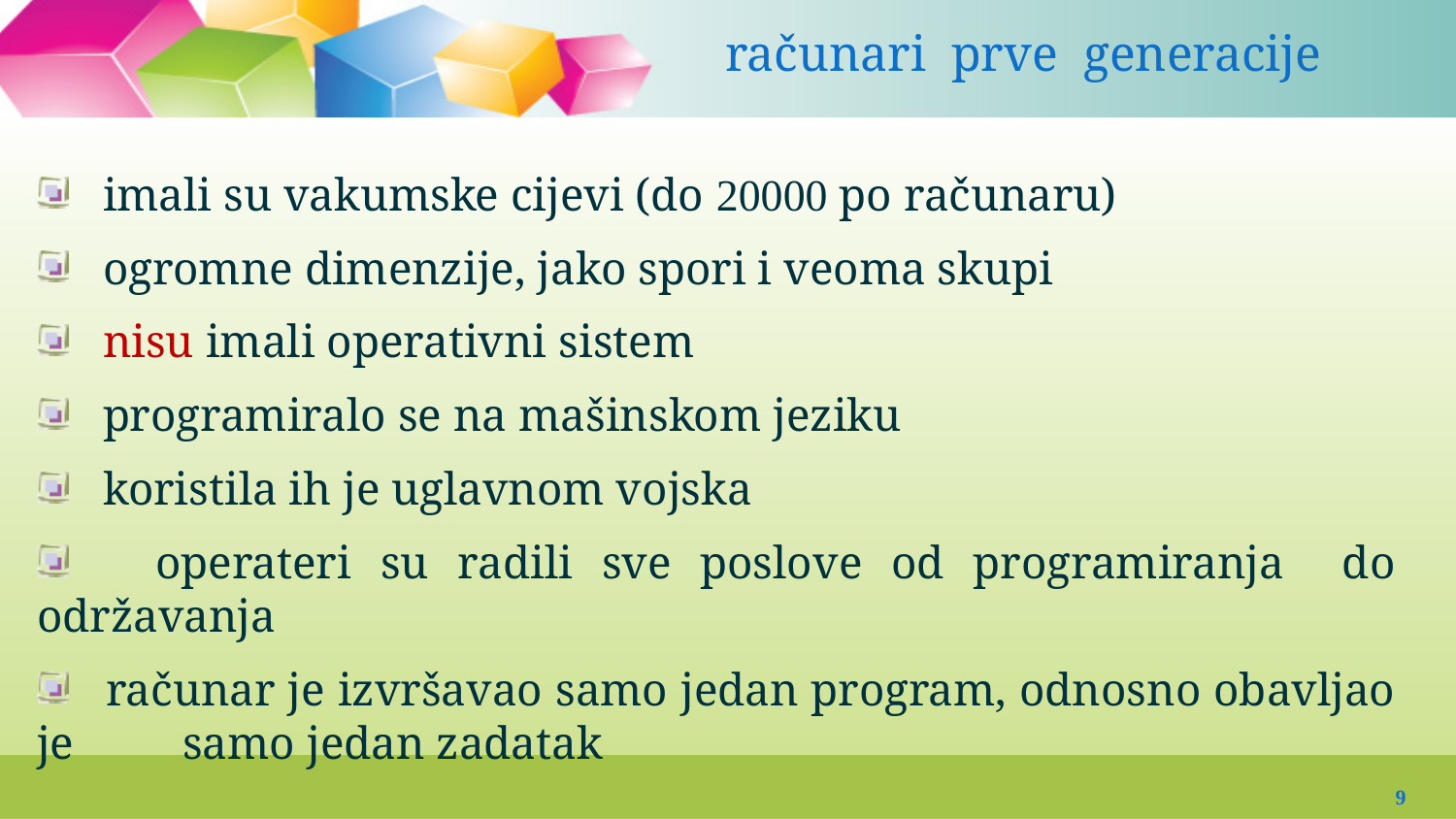

# računari  prve  generacije

   imali su vakumske cijevi (do 20000 po računaru)
   ogromne dimenzije, jako spori i veoma skupi
   nisu imali operativni sistem
   programiralo se na mašinskom jeziku
   koristila ih je uglavnom vojska
   operateri su radili sve poslove od programiranja  do održavanja
   računar je izvršavao samo jedan program, odnosno obavljao je 	samo jedan zadatak
9